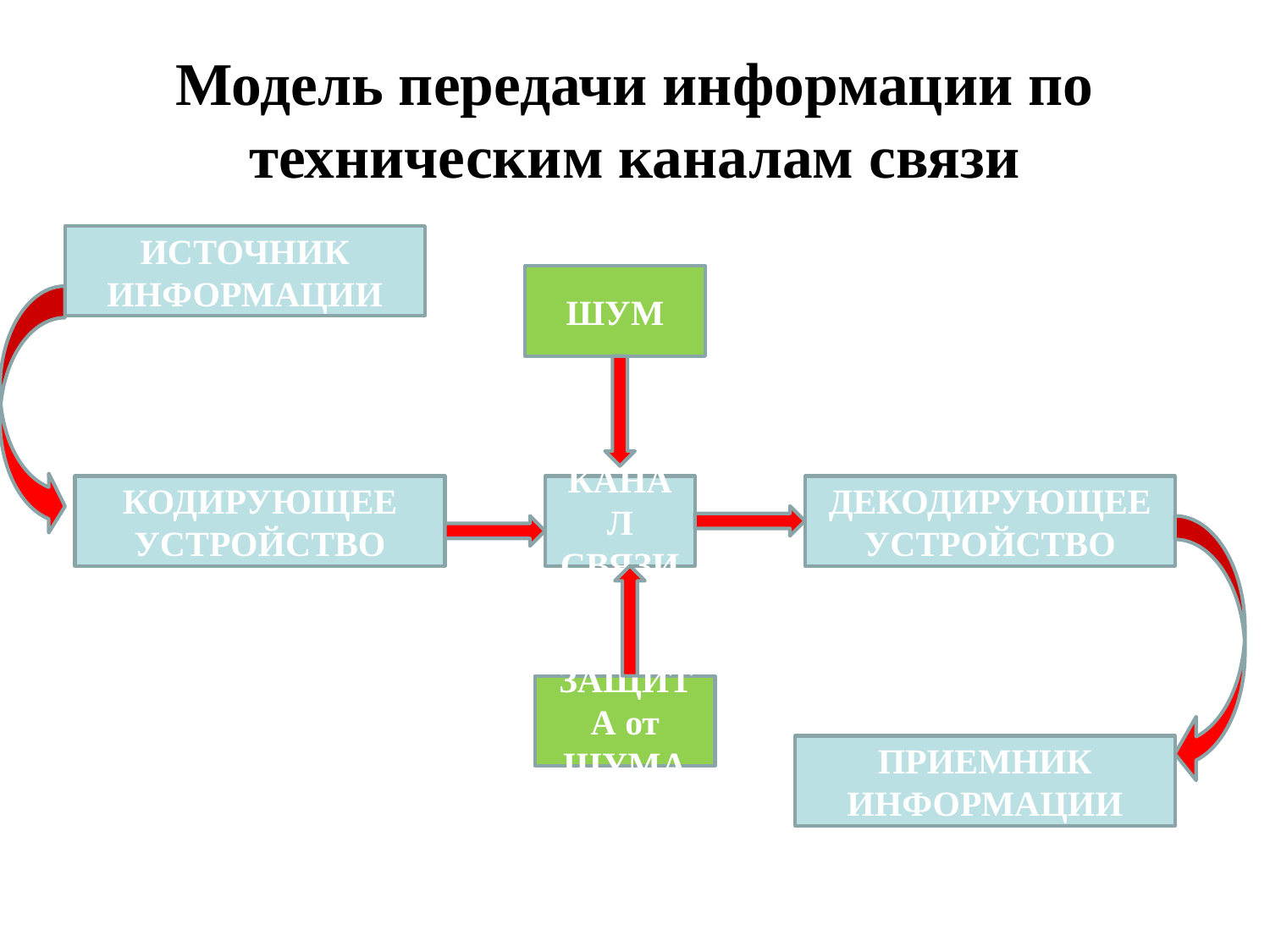

# Модель передачи информации по техническим каналам связи
ИСТОЧНИК ИНФОРМАЦИИ
ШУМ

КОДИРУЮЩЕЕ УСТРОЙСТВО
КАНАЛ СВЯЗИ
ДЕКОДИРУЮЩЕЕ УСТРОЙСТВО

ЗАЩИТА от ШУМА
ПРИЕМНИК ИНФОРМАЦИИ